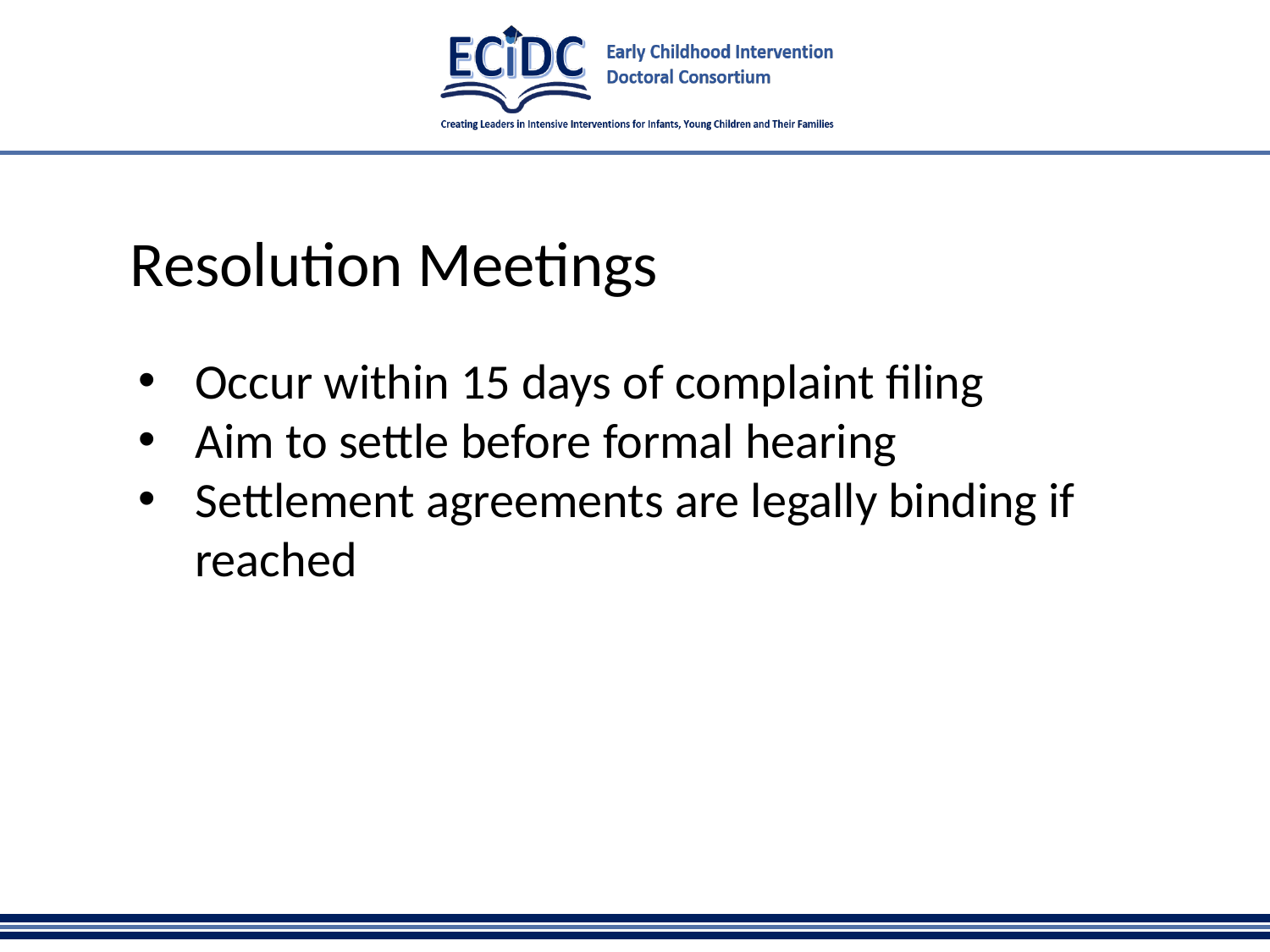

# Resolution Meetings
Occur within 15 days of complaint filing
Aim to settle before formal hearing
Settlement agreements are legally binding if reached